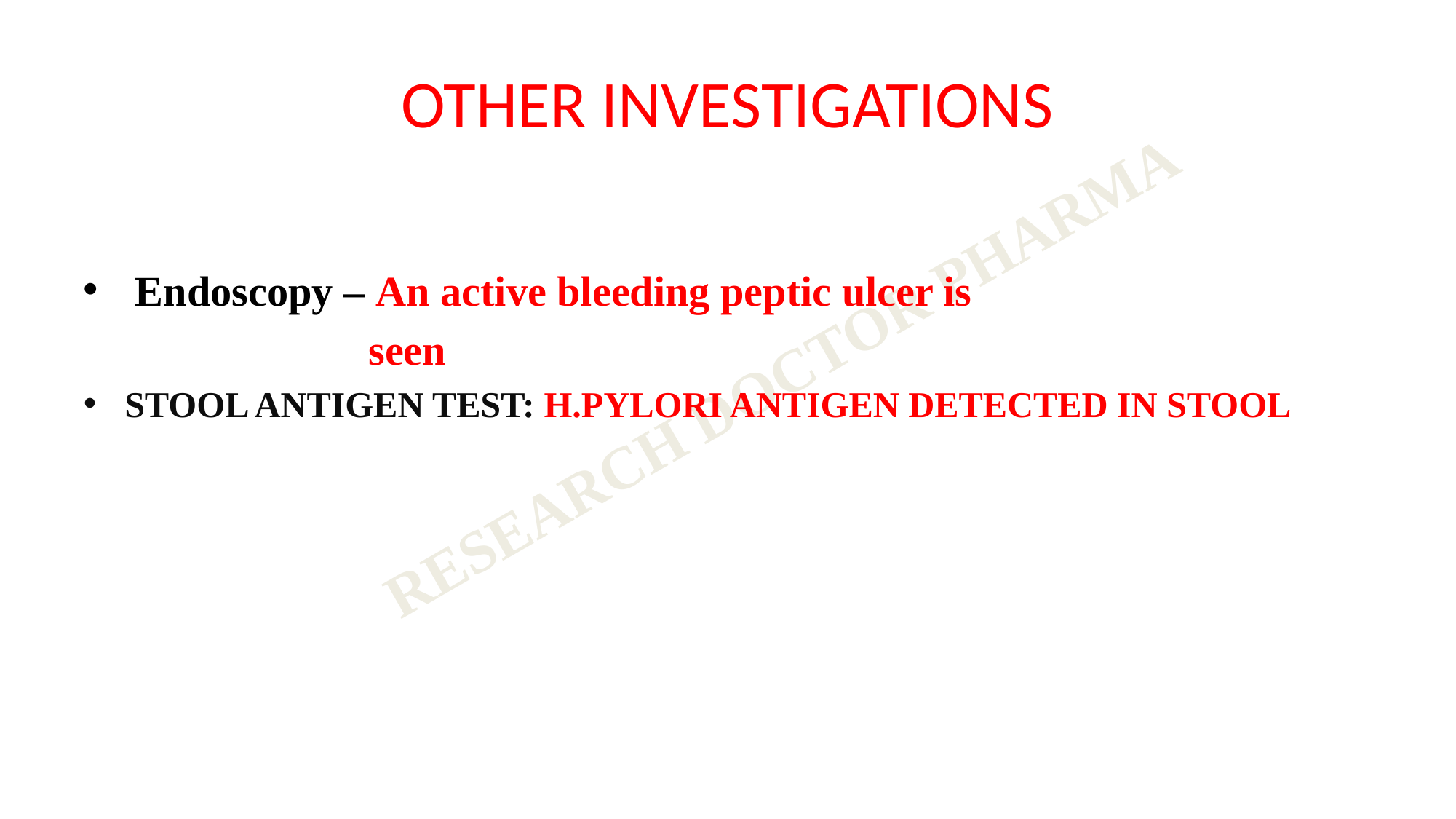

# OTHER INVESTIGATIONS

 Endoscopy – An active bleeding peptic ulcer is
                           seen
STOOL ANTIGEN TEST: H.PYLORI ANTIGEN DETECTED IN STOOL